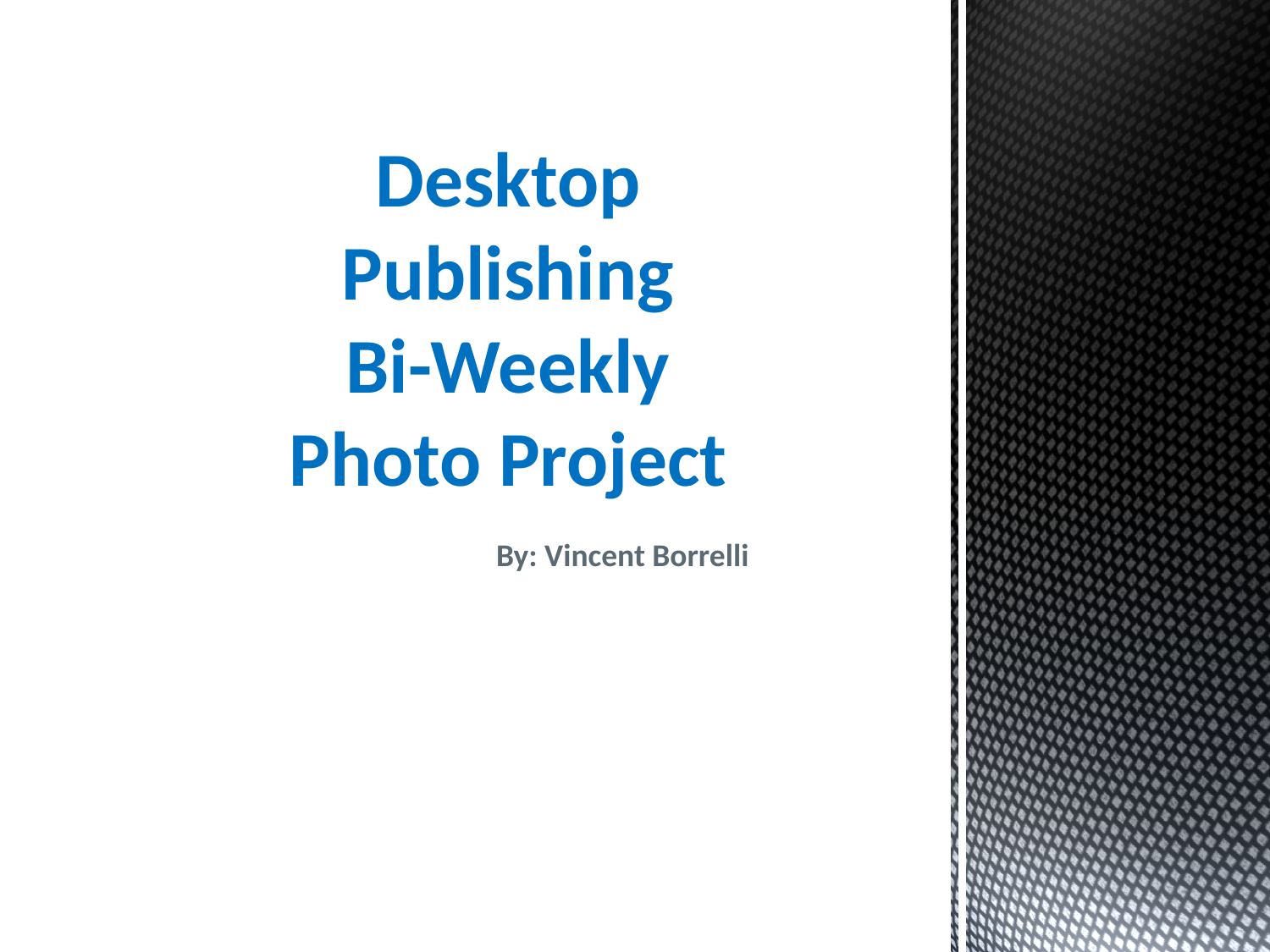

# Desktop Publishing Bi-Weekly Photo Project
By: Vincent Borrelli